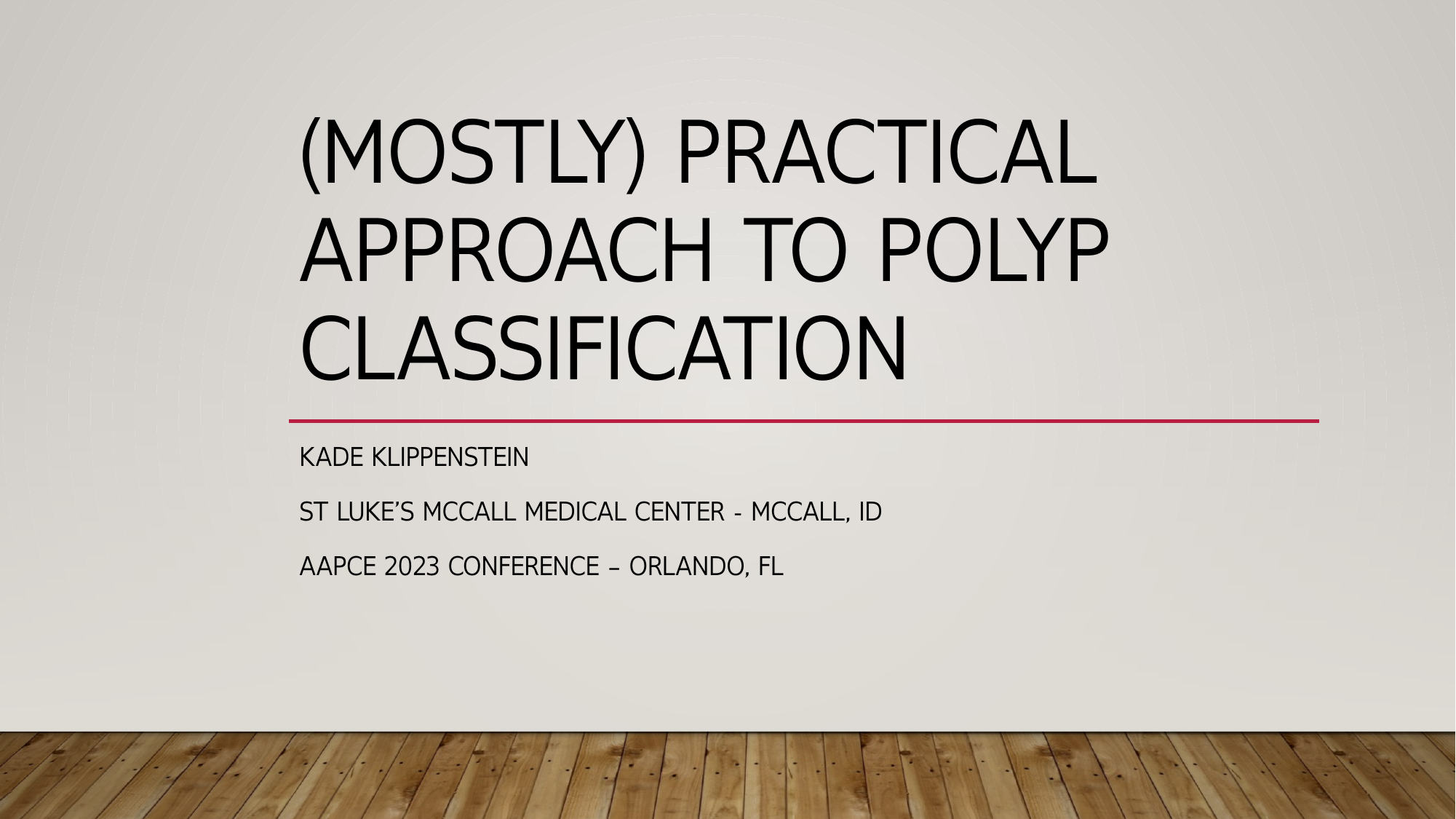

# (Mostly) Practical approach to Polyp Classification
Kade Klippenstein
St Luke’s McCall Medical Center - McCall, Id
AAPCE 2023 Conference – Orlando, FL